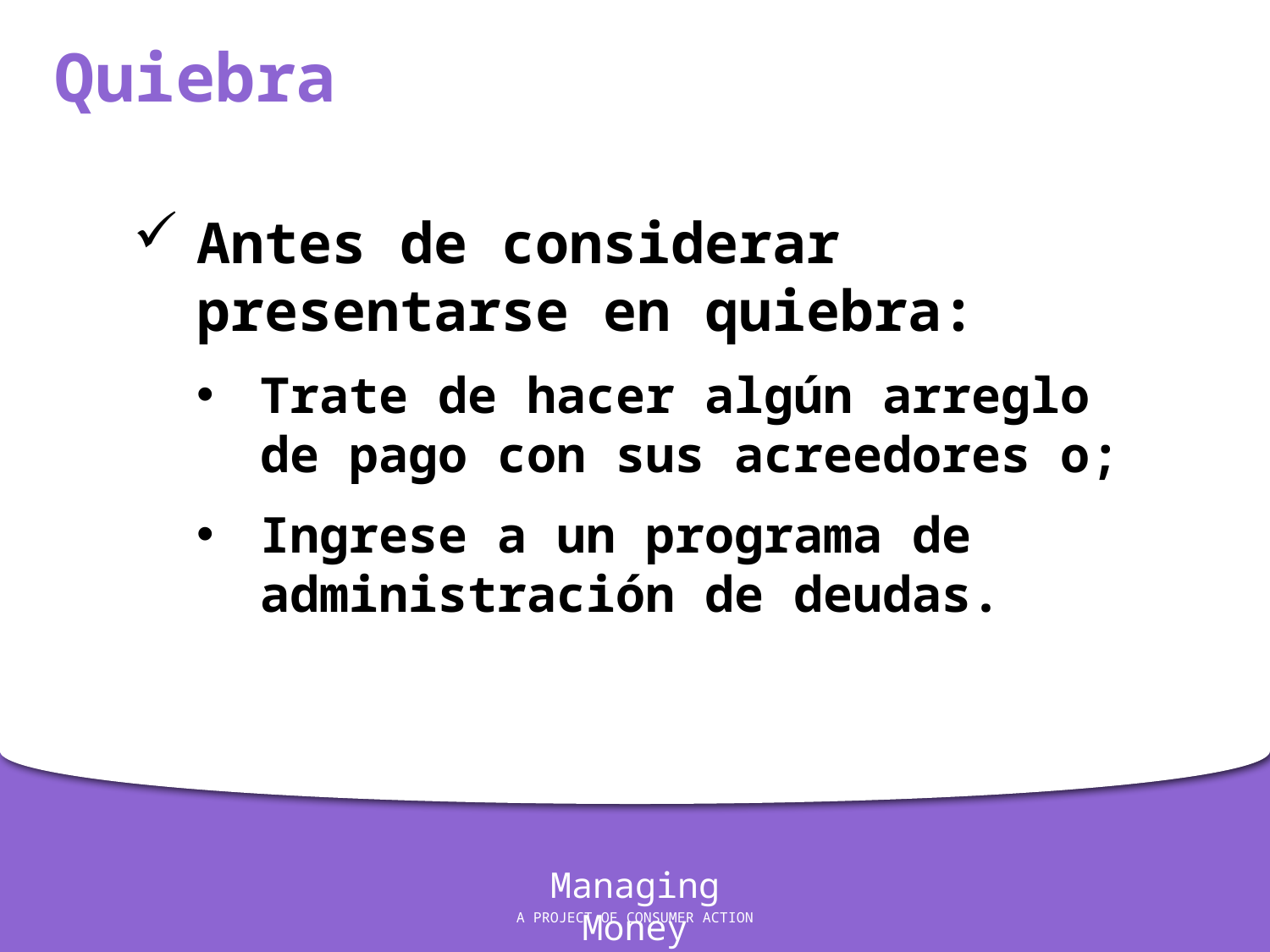

Quiebra
Antes de considerar presentarse en quiebra:
Trate de hacer algún arreglo de pago con sus acreedores o;
Ingrese a un programa de administración de deudas.

Managing Money
A PROJECT OF CONSUMER ACTION